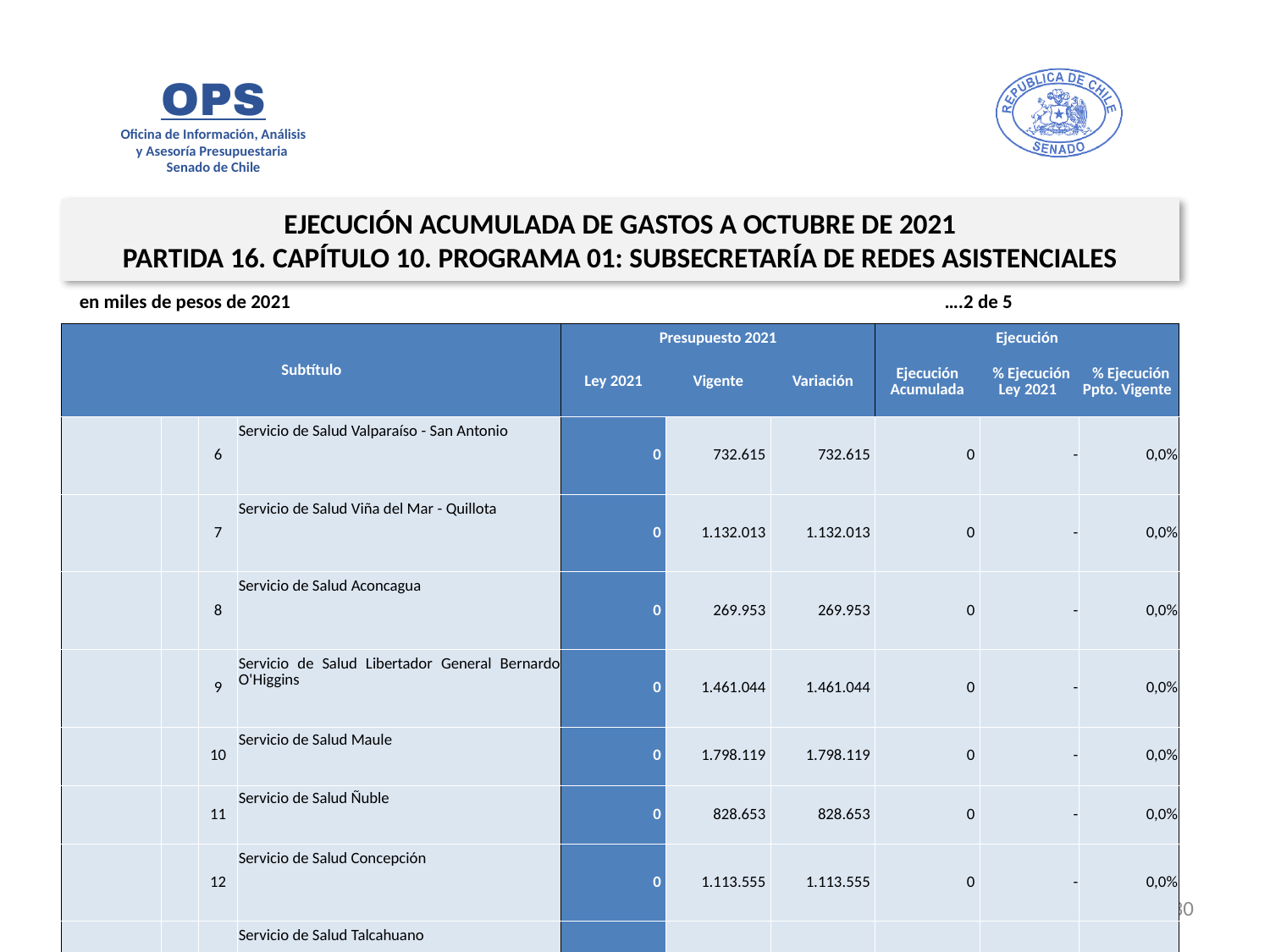

EJECUCIÓN ACUMULADA DE GASTOS A OCTUBRE DE 2021
PARTIDA 16. CAPÍTULO 10. PROGRAMA 01: SUBSECRETARÍA DE REDES ASISTENCIALES
en miles de pesos de 2021                                                                                                                                                    ….2 de 5
| Subtítulo |  |  |  | Presupuesto 2021 |  |  | Ejecución |  |  |
| --- | --- | --- | --- | --- | --- | --- | --- | --- | --- |
|  |  |  |  | Ley 2021 | Vigente | Variación | Ejecución Acumulada | % Ejecución Ley 2021 | % Ejecución Ppto. Vigente |
|  |  | 6 | Servicio de Salud Valparaíso - San Antonio | 0 | 732.615 | 732.615 | 0 | - | 0,0% |
|  |  | 7 | Servicio de Salud Viña del Mar - Quillota | 0 | 1.132.013 | 1.132.013 | 0 | - | 0,0% |
|  |  | 8 | Servicio de Salud Aconcagua | 0 | 269.953 | 269.953 | 0 | - | 0,0% |
|  |  | 9 | Servicio de Salud Libertador General Bernardo O'Higgins | 0 | 1.461.044 | 1.461.044 | 0 | - | 0,0% |
|  |  | 10 | Servicio de Salud Maule | 0 | 1.798.119 | 1.798.119 | 0 | - | 0,0% |
|  |  | 11 | Servicio de Salud Ñuble | 0 | 828.653 | 828.653 | 0 | - | 0,0% |
|  |  | 12 | Servicio de Salud Concepción | 0 | 1.113.555 | 1.113.555 | 0 | - | 0,0% |
|  |  | 13 | Servicio de Salud Talcahuano | 0 | 681.674 | 681.674 | 0 | - | 0,0% |
|  |  | 14 | Servicio de Salud Bío - Bío | 0 | 674.180 | 674.180 | 0 | - | 0,0% |
|  |  | 15 | Servicio de Salud Arauco | 0 | 294.721 | 294.721 | 0 | - | 0,0% |
|  |  | 16 | Servicio de Salud Araucanía Norte | 0 | 392.343 | 392.343 | 0 | - | 0,0% |
|  |  | 17 | Servicio de Salud Araucanía Sur | 0 | 1.193.183 | 1.193.183 | 0 | - | 0,0% |
|  |  | 18 | Servicio de Salud Valdivia | 0 | 717.525 | 717.525 | 0 | - | 0,0% |
|  |  | 19 | Servicio de Salud Osorno | 0 | 430.183 | 430.183 | 0 | - | 0,0% |
|  |  | 20 | Servicio de Salud del Reloncaví | 0 | 626.950 | 626.950 | 0 | - | 0,0% |
|  |  | 21 | Servicio de Salud Aysén del General Carlos Ibáñez del Campo | 0 | 97.596 | 97.596 | 0 | - | 0,0% |
|  |  | 22 | Servicio de Salud Magallanes | 0 | 166.016 | 166.016 | 0 | - | 0,0% |
|  |  | 23 | Servicio de Salud Metropolitano Oriente | 0 | 806.909 | 806.909 | 0 | - | 0,0% |
30